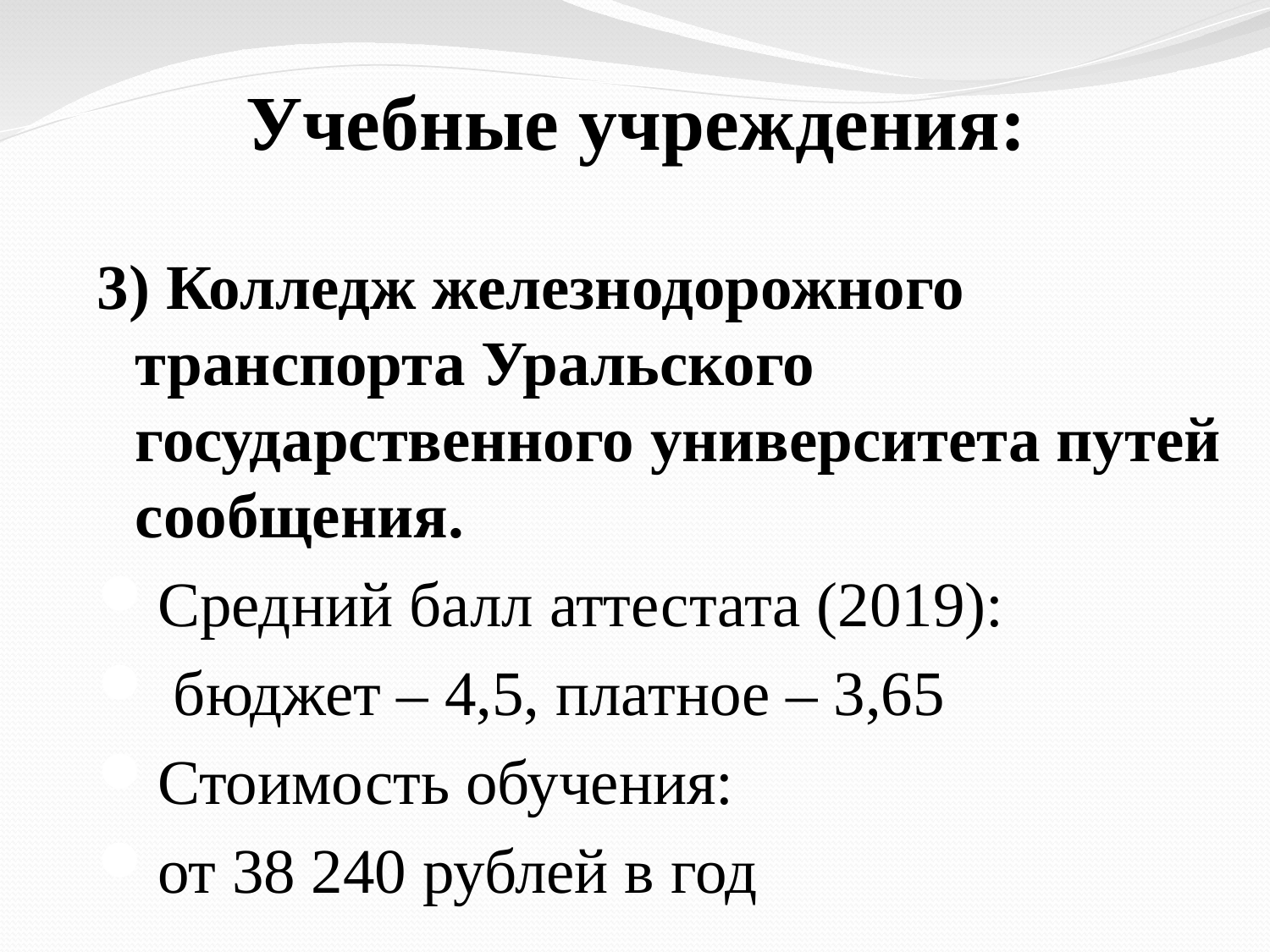

# Учебные учреждения:

3) Колледж железнодорожного транспорта Уральского государственного университета путей сообщения.
Средний балл аттестата (2019):
 бюджет – 4,5, платное – 3,65
Стоимость обучения:
от 38 240 рублей в год